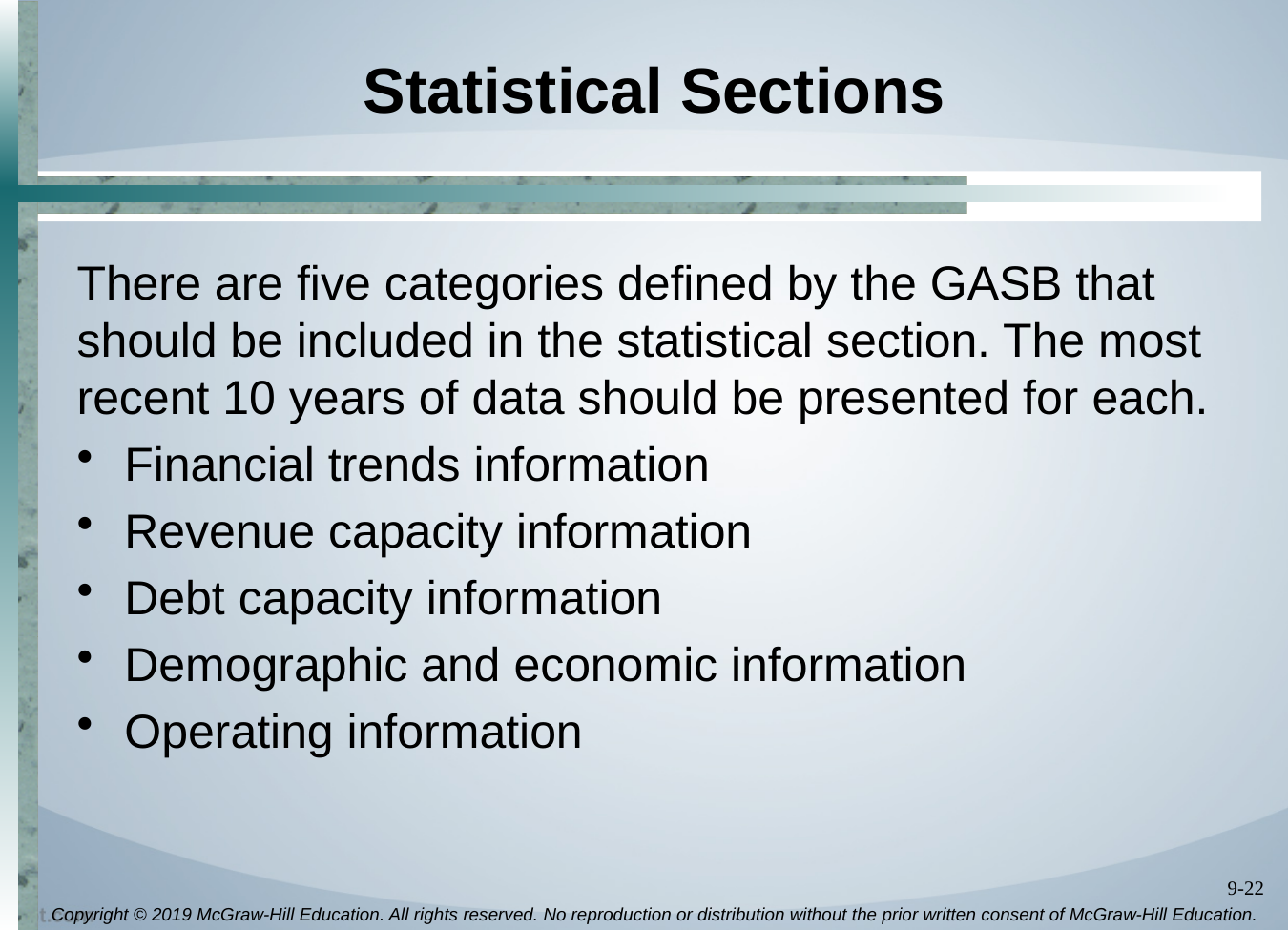

# Statistical Sections
There are five categories defined by the GASB that should be included in the statistical section. The most recent 10 years of data should be presented for each.
Financial trends information
Revenue capacity information
Debt capacity information
Demographic and economic information
Operating information